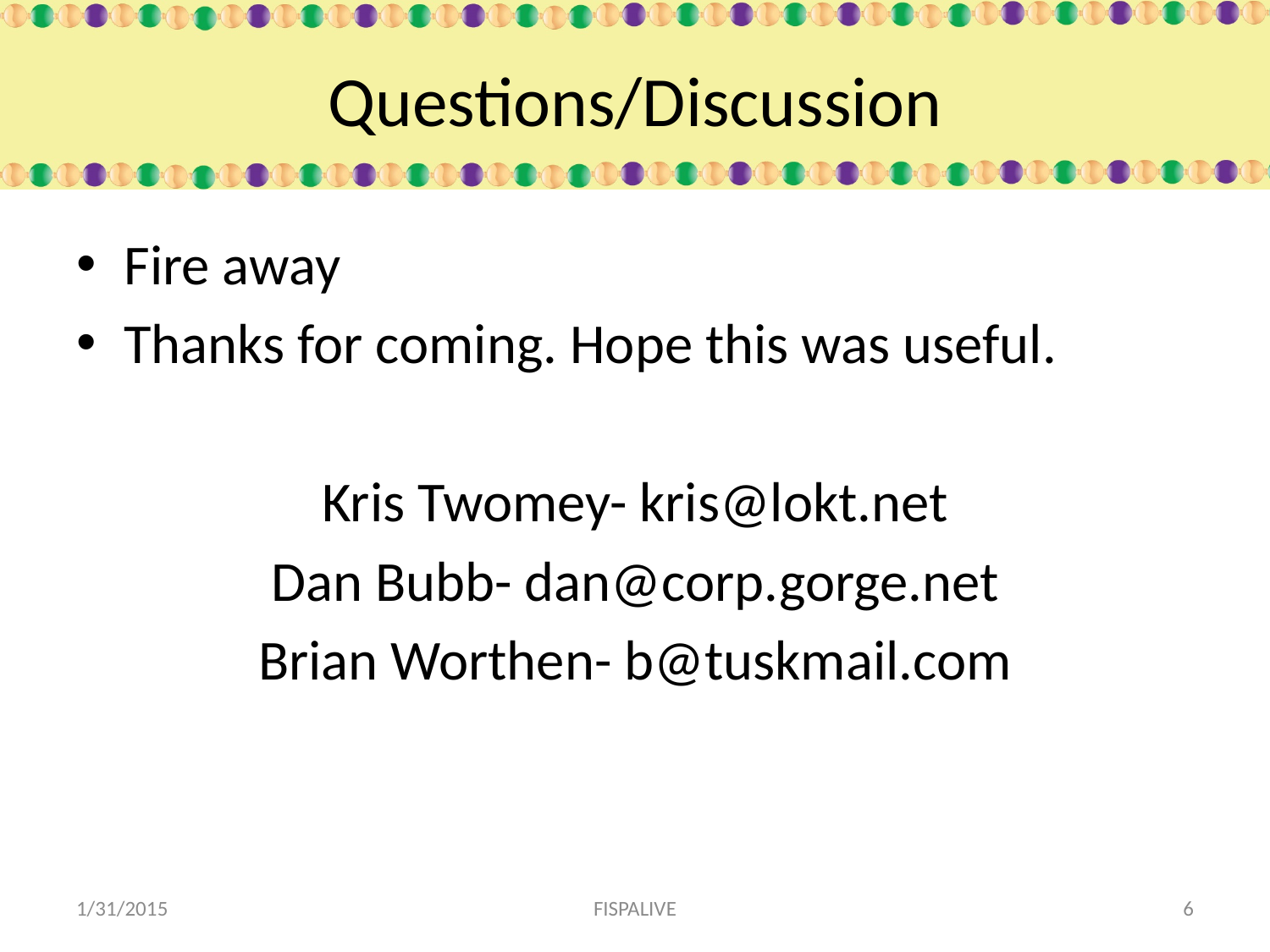

# Questions/Discussion
Fire away
Thanks for coming. Hope this was useful.

Kris Twomey- kris@lokt.net
Dan Bubb- dan@corp.gorge.net
Brian Worthen- b@tuskmail.com
1/31/2015
FISPALIVE
6